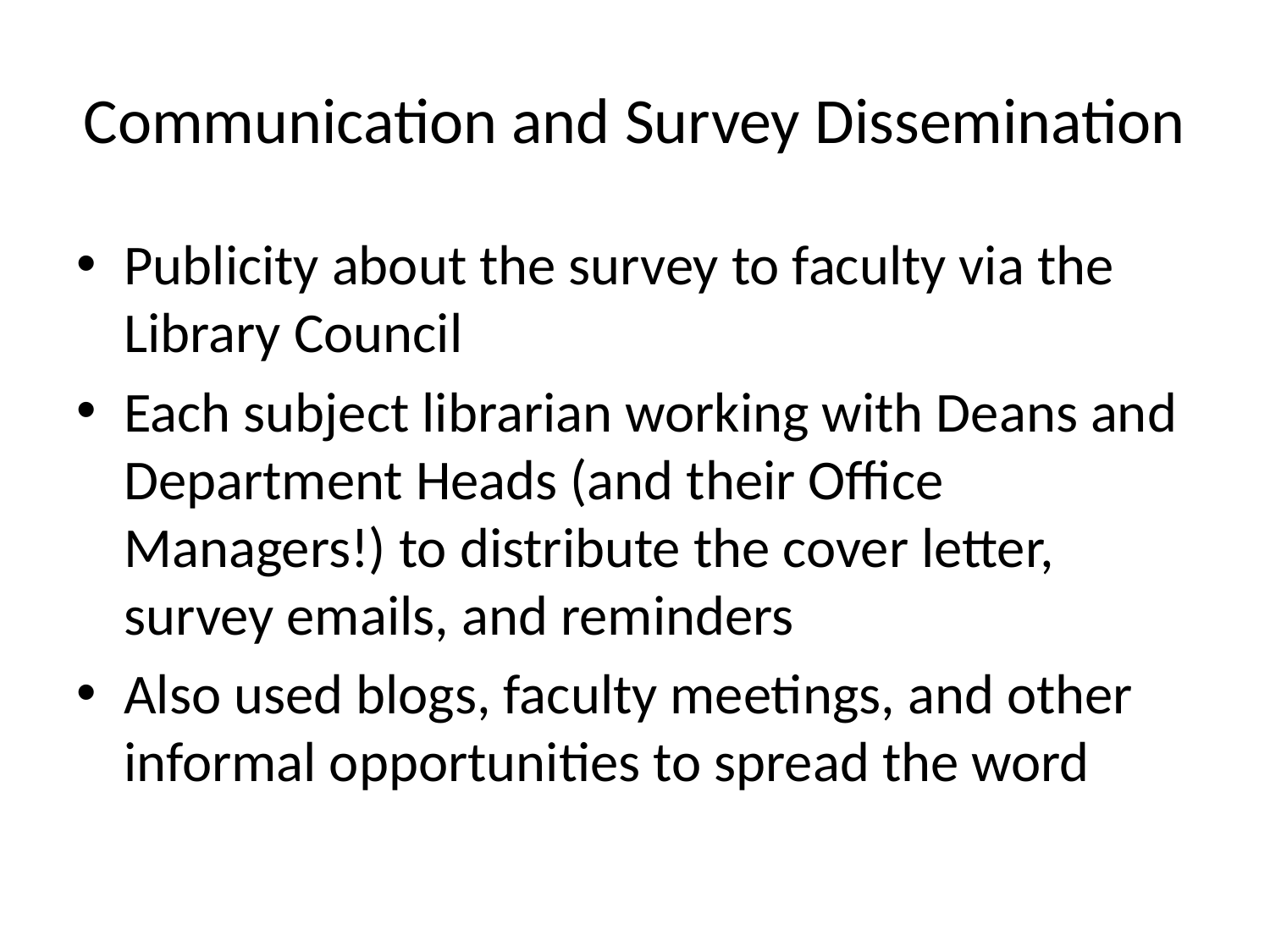

# Communication and Survey Dissemination
Publicity about the survey to faculty via the Library Council
Each subject librarian working with Deans and Department Heads (and their Office Managers!) to distribute the cover letter, survey emails, and reminders
Also used blogs, faculty meetings, and other informal opportunities to spread the word